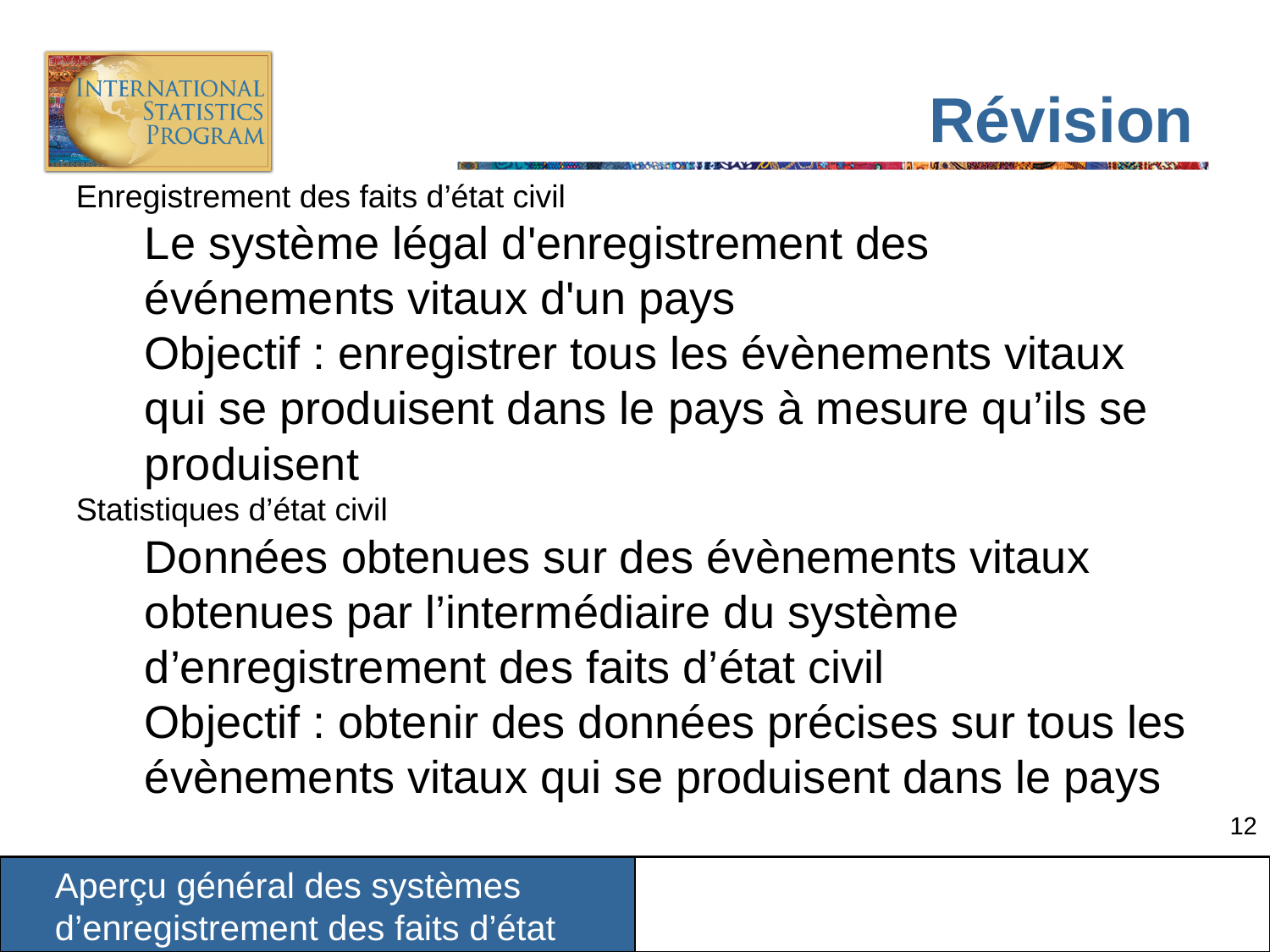

# Révision
Enregistrement des faits d’état civil
Le système légal d'enregistrement des événements vitaux d'un pays
Objectif : enregistrer tous les évènements vitaux qui se produisent dans le pays à mesure qu’ils se produisent
Statistiques d’état civil
Données obtenues sur des évènements vitaux obtenues par l’intermédiaire du système d’enregistrement des faits d’état civil
Objectif : obtenir des données précises sur tous les évènements vitaux qui se produisent dans le pays